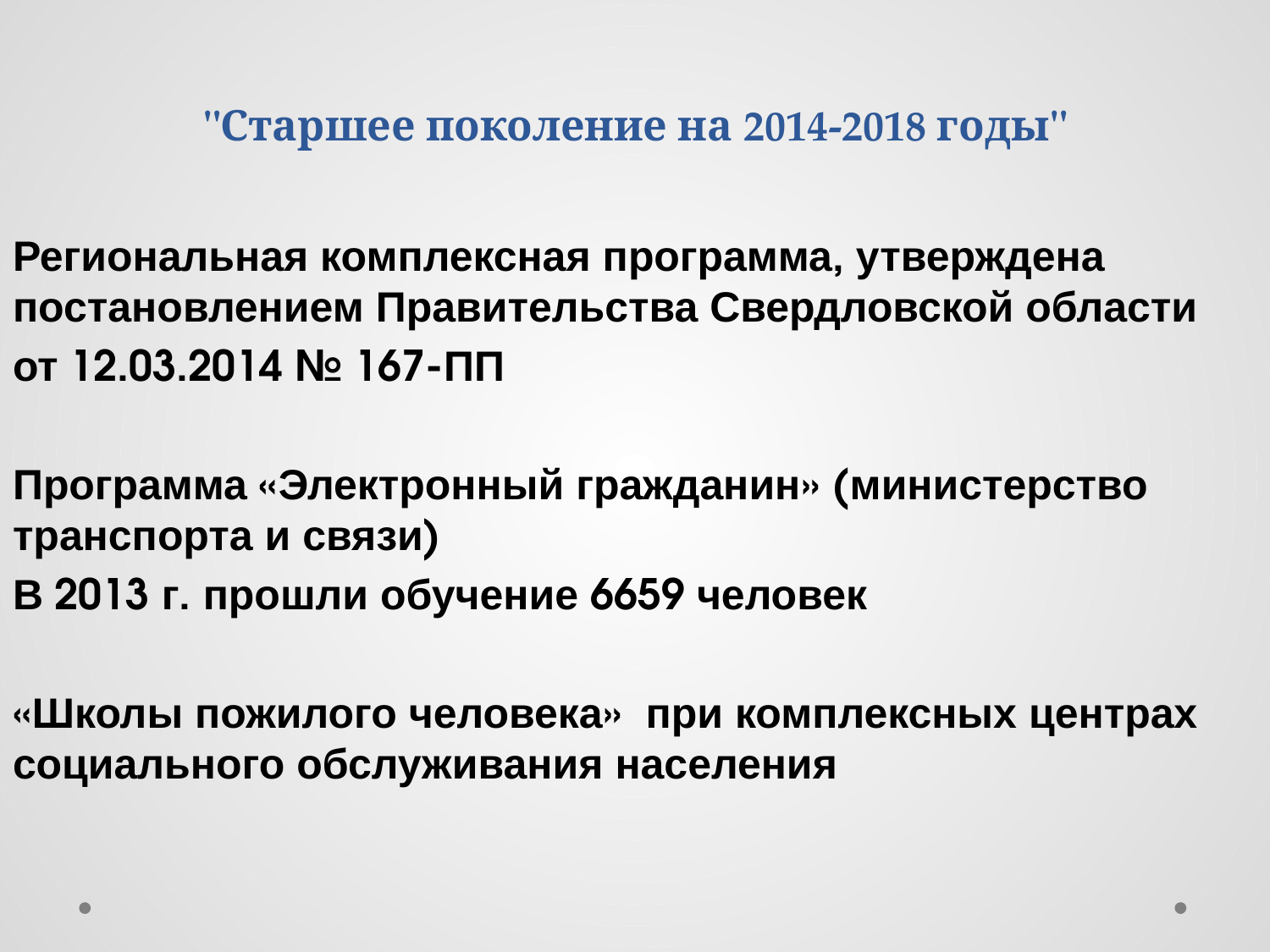

# "Старшее поколение на 2014-2018 годы"
Региональная комплексная программа, утверждена постановлением Правительства Свердловской области
от 12.03.2014 № 167-ПП

Программа «Электронный гражданин» (министерство транспорта и связи)
В 2013 г. прошли обучение 6659 человек

«Школы пожилого человека»  при комплексных центрах социального обслуживания населения